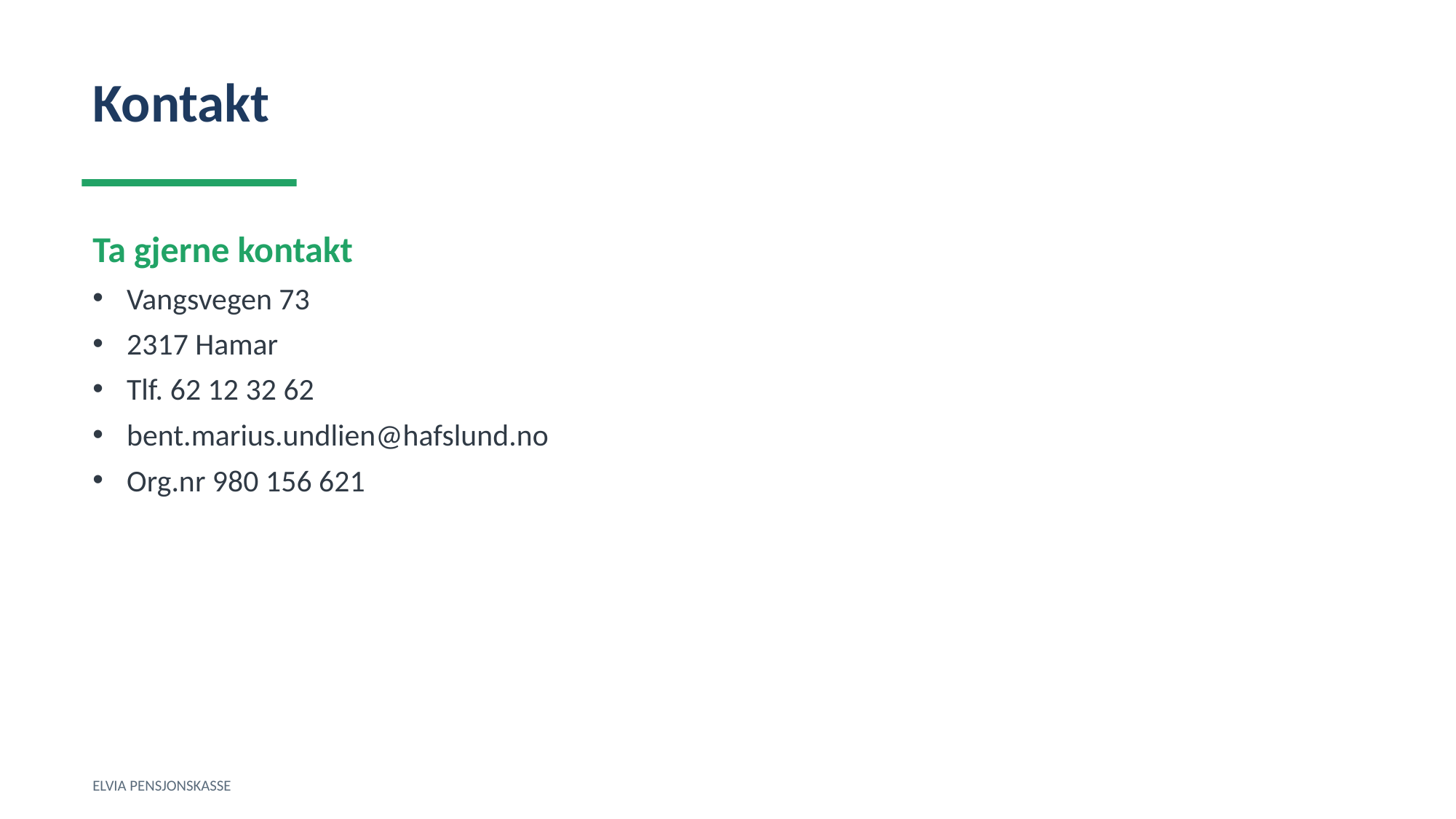

Kontakt

Ta gjerne kontakt
Vangsvegen 73
2317 Hamar
Tlf. 62 12 32 62
bent.marius.undlien@hafslund.no
Org.nr 980 156 621
ELVIA PENSJONSKASSE